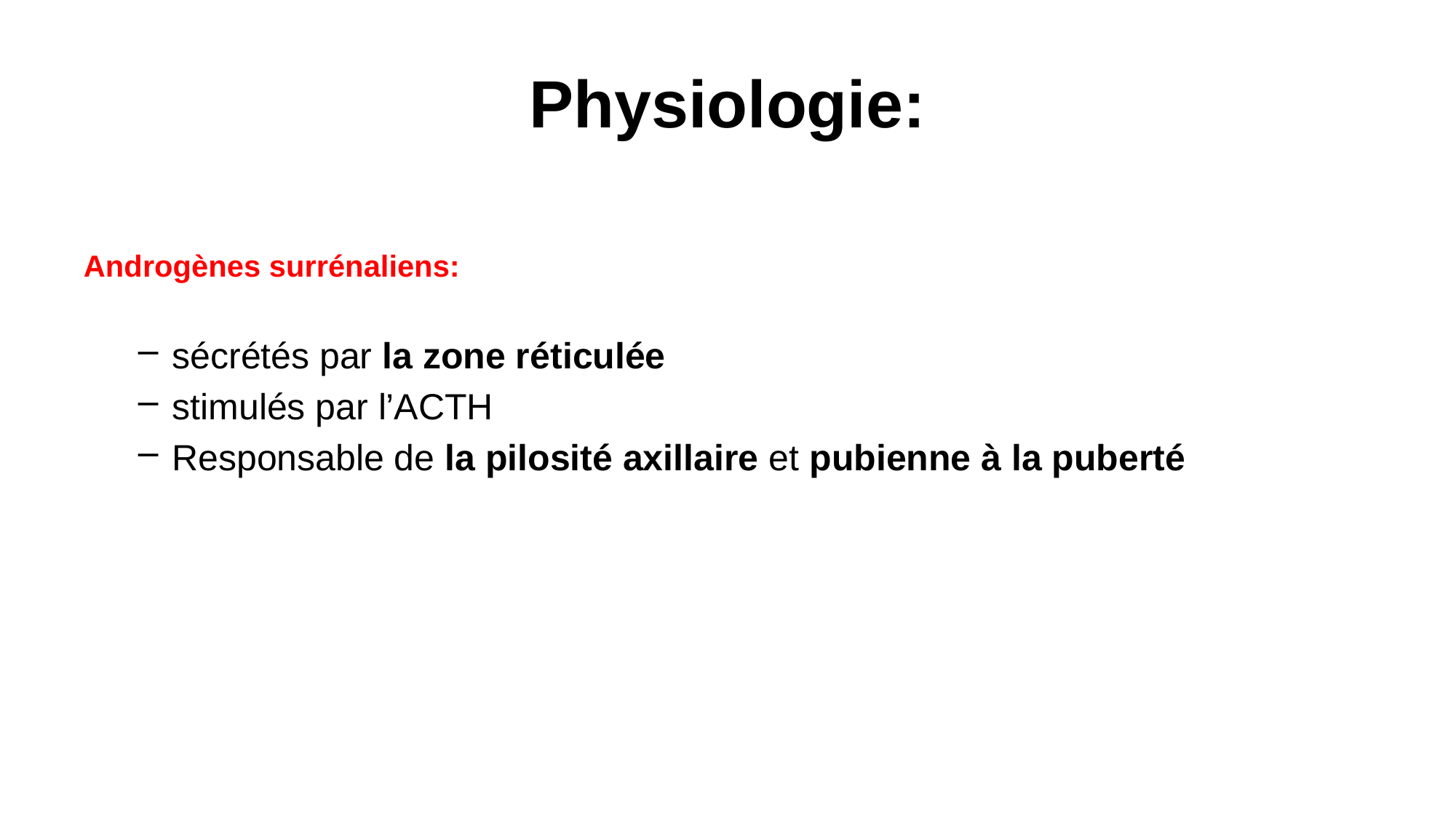

# Physiologie:

Androgènes surrénaliens:

sécrétés par la zone réticulée
stimulés par l’ACTH
Responsable de la pilosité axillaire et pubienne à la puberté